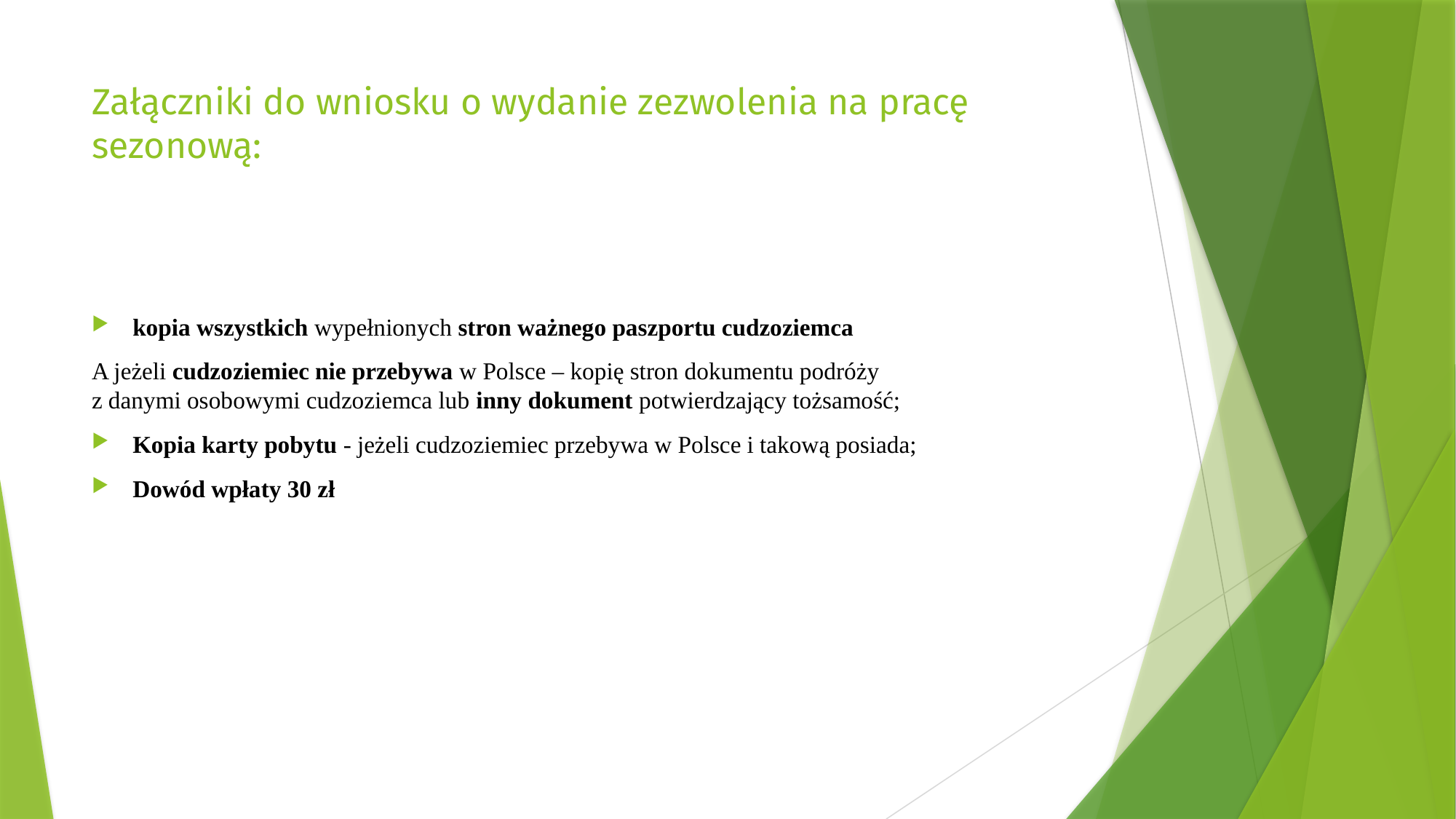

# Załączniki do wniosku o wydanie zezwolenia na pracę sezonową:

kopia wszystkich wypełnionych stron ważnego paszportu cudzoziemca
A jeżeli cudzoziemiec nie przebywa w Polsce – kopię stron dokumentu podróży
z danymi osobowymi cudzoziemca lub inny dokument potwierdzający tożsamość;
Kopia karty pobytu - jeżeli cudzoziemiec przebywa w Polsce i takową posiada;
Dowód wpłaty 30 zł